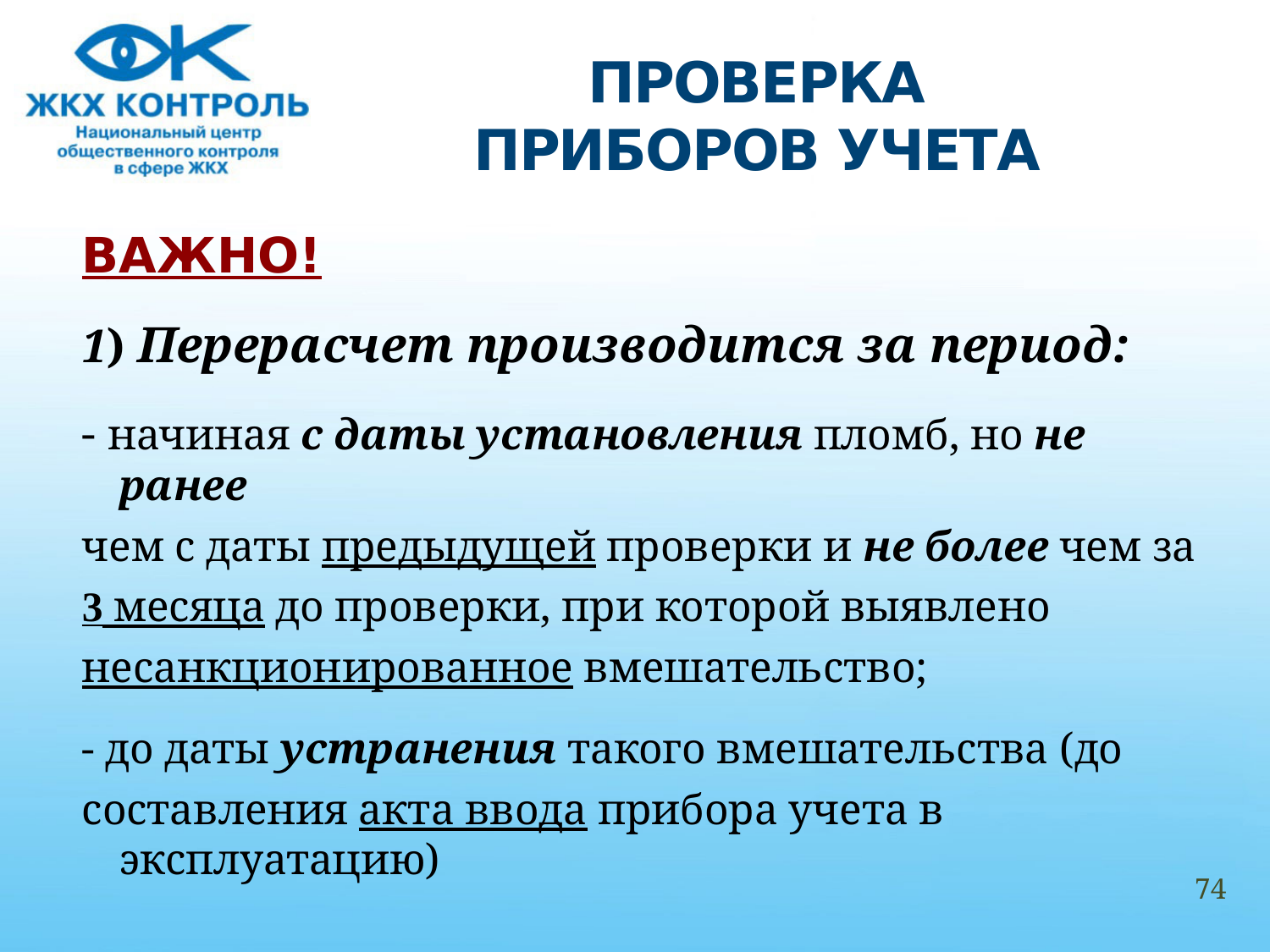

# ПРОВЕРКА ПРИБОРОВ УЧЕТА
ВАЖНО!
1) Перерасчет производится за период:
- начиная с даты установления пломб, но не ранее
чем с даты предыдущей проверки и не более чем за
3 месяца до проверки, при которой выявлено
несанкционированное вмешательство;
- до даты устранения такого вмешательства (до
составления акта ввода прибора учета в эксплуатацию)

74